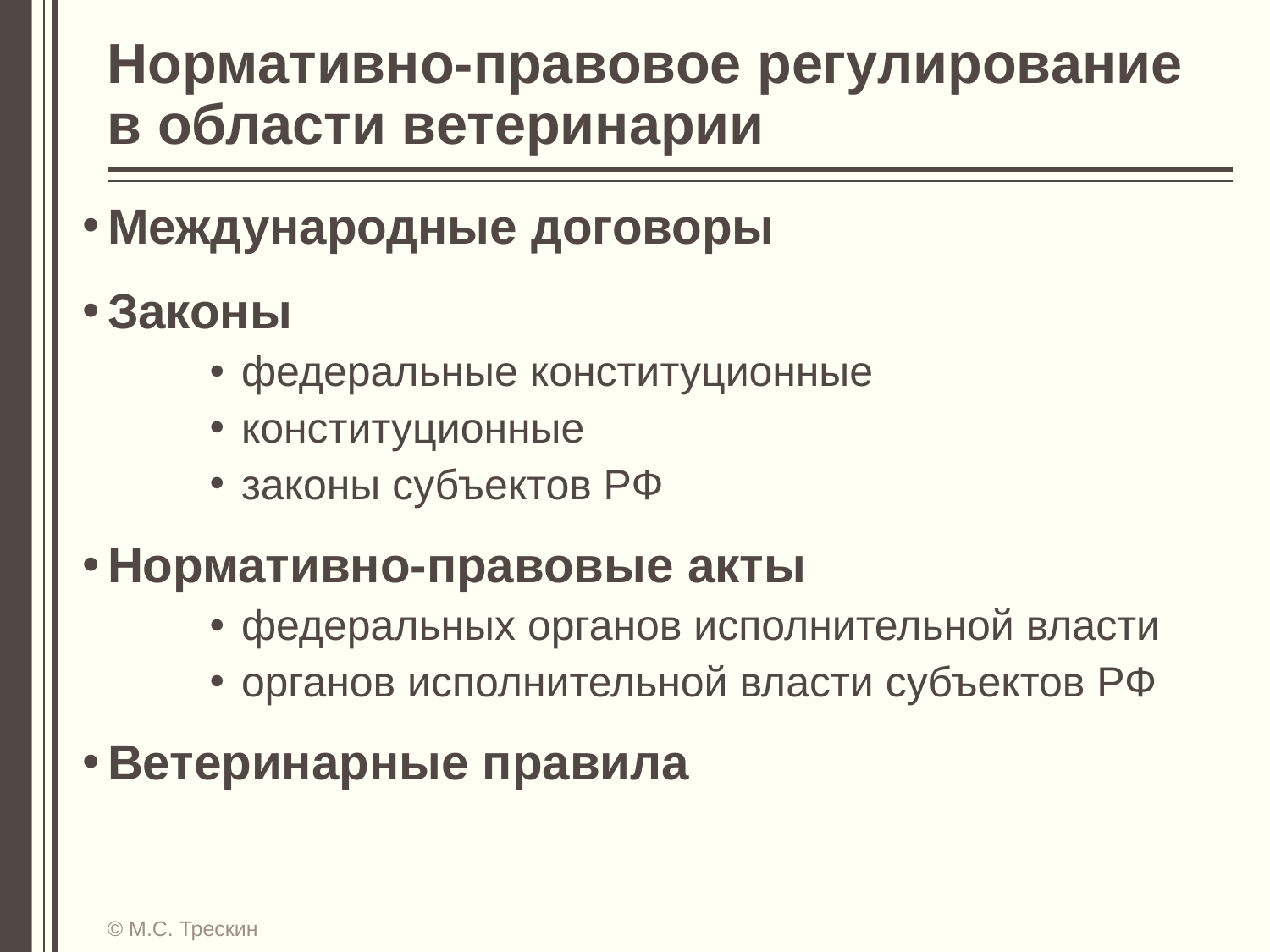

# Нормативно-правовое регулирование в области ветеринарии
Международные договоры
Законы
федеральные конституционные
конституционные
законы субъектов РФ
Нормативно-правовые акты
федеральных органов исполнительной власти
органов исполнительной власти субъектов РФ
Ветеринарные правила
© М.С. Трескин